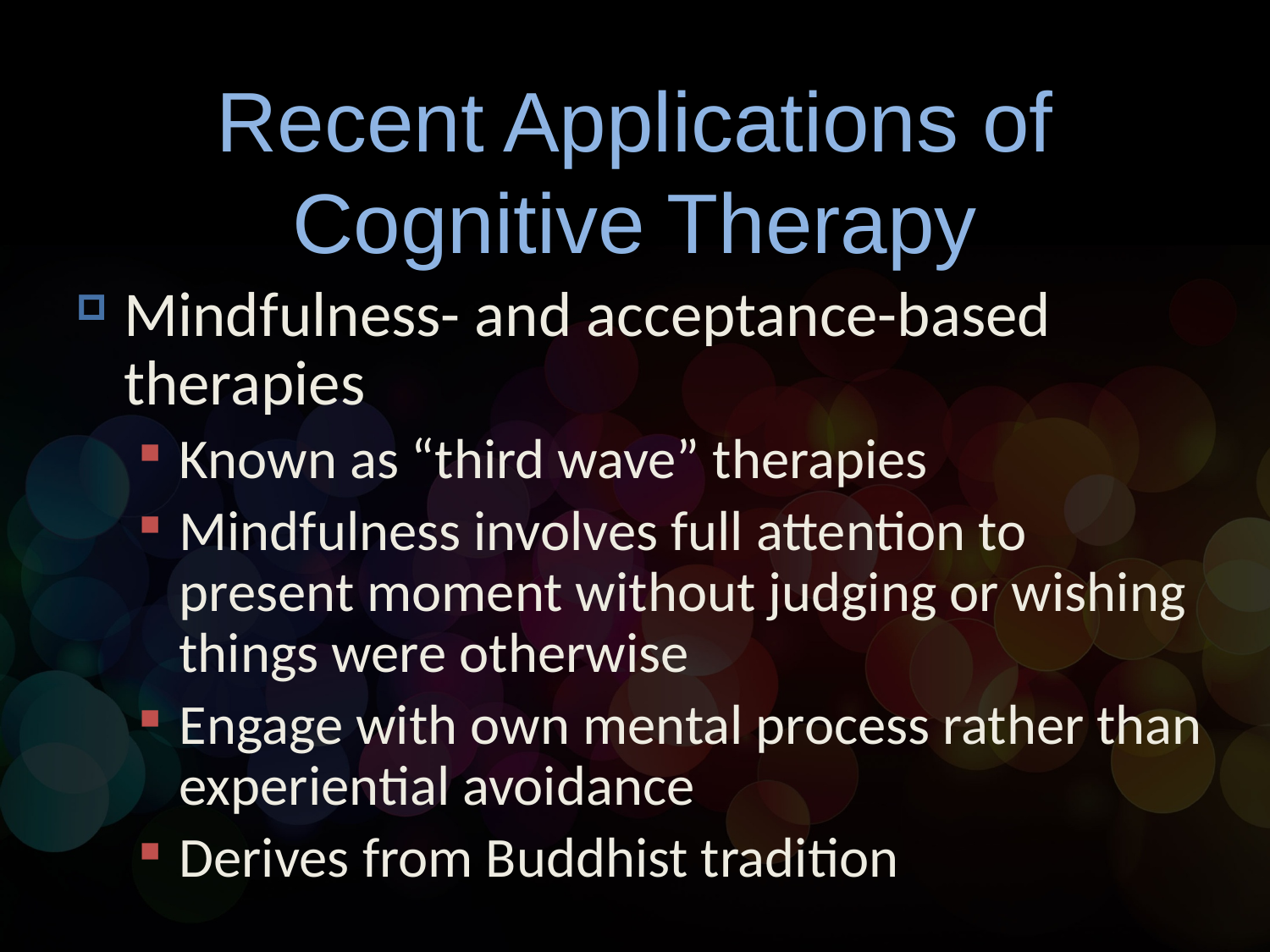

# Recent Applications of Cognitive Therapy
Mindfulness- and acceptance-based therapies
Known as “third wave” therapies
Mindfulness involves full attention to present moment without judging or wishing things were otherwise
Engage with own mental process rather than experiential avoidance
Derives from Buddhist tradition